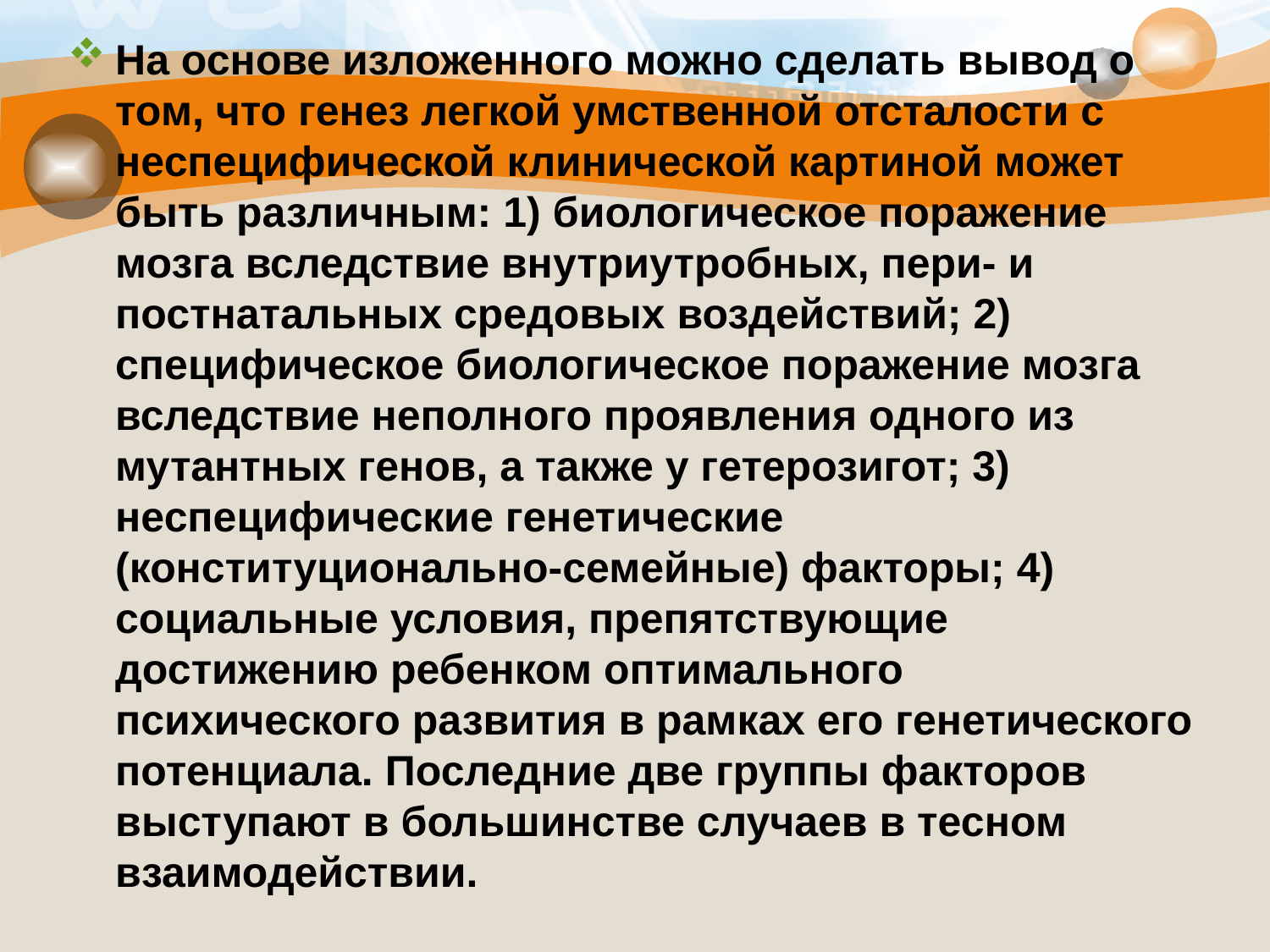

#
На основе изложенного можно сделать вывод о том, что генез легкой умственной отсталости с неспецифической клинической картиной может быть различным: 1) биологическое поражение мозга вследствие внутриутробных, пери- и постнатальных средовых воздействий; 2) специфическое биологическое поражение мозга вследствие неполного проявления одного из мутантных генов, а также у гетерозигот; 3) неспецифические генетические (конституционально-семейные) факторы; 4) социальные условия, препятствующие достижению ребенком оптимального психического развития в рамках его генетического потенциала. Последние две группы факторов выступают в большинстве случаев в тесном взаимодействии.